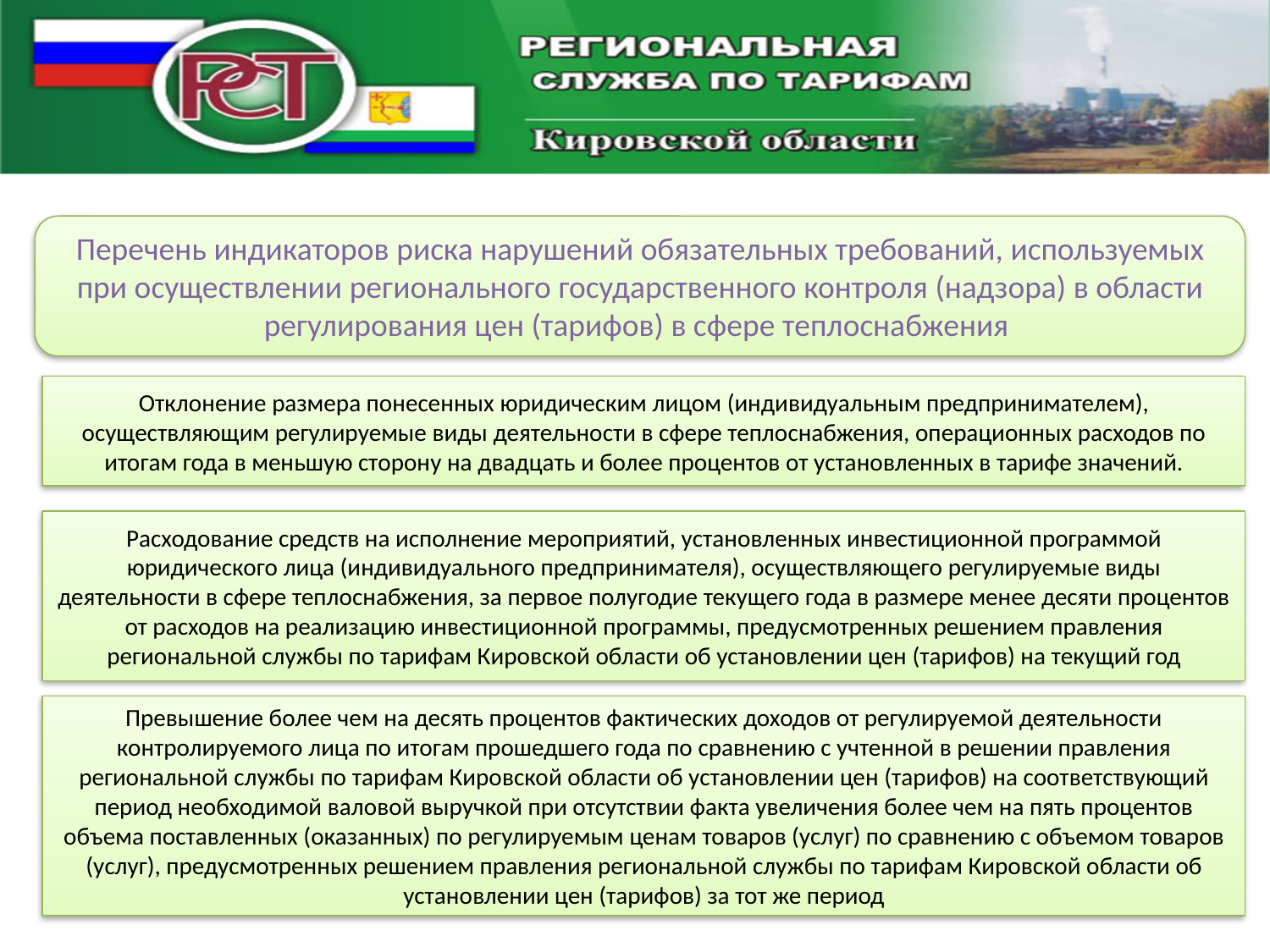

Перечень индикаторов риска нарушений обязательных требований, используемых при осуществлении регионального государственного контроля (надзора) в области регулирования цен (тарифов) в сфере теплоснабжения
Отклонение размера понесенных юридическим лицом (индивидуальным предпринимателем), осуществляющим регулируемые виды деятельности в сфере теплоснабжения, операционных расходов по итогам года в меньшую сторону на двадцать и более процентов от установленных в тарифе значений.
Расходование средств на исполнение мероприятий, установленных инвестиционной программой юридического лица (индивидуального предпринимателя), осуществляющего регулируемые виды деятельности в сфере теплоснабжения, за первое полугодие текущего года в размере менее десяти процентов от расходов на реализацию инвестиционной программы, предусмотренных решением правления региональной службы по тарифам Кировской области об установлении цен (тарифов) на текущий год
Превышение более чем на десять процентов фактических доходов от регулируемой деятельности контролируемого лица по итогам прошедшего года по сравнению с учтенной в решении правления региональной службы по тарифам Кировской области об установлении цен (тарифов) на соответствующий период необходимой валовой выручкой при отсутствии факта увеличения более чем на пять процентов объема поставленных (оказанных) по регулируемым ценам товаров (услуг) по сравнению с объемом товаров (услуг), предусмотренных решением правления региональной службы по тарифам Кировской области об установлении цен (тарифов) за тот же период